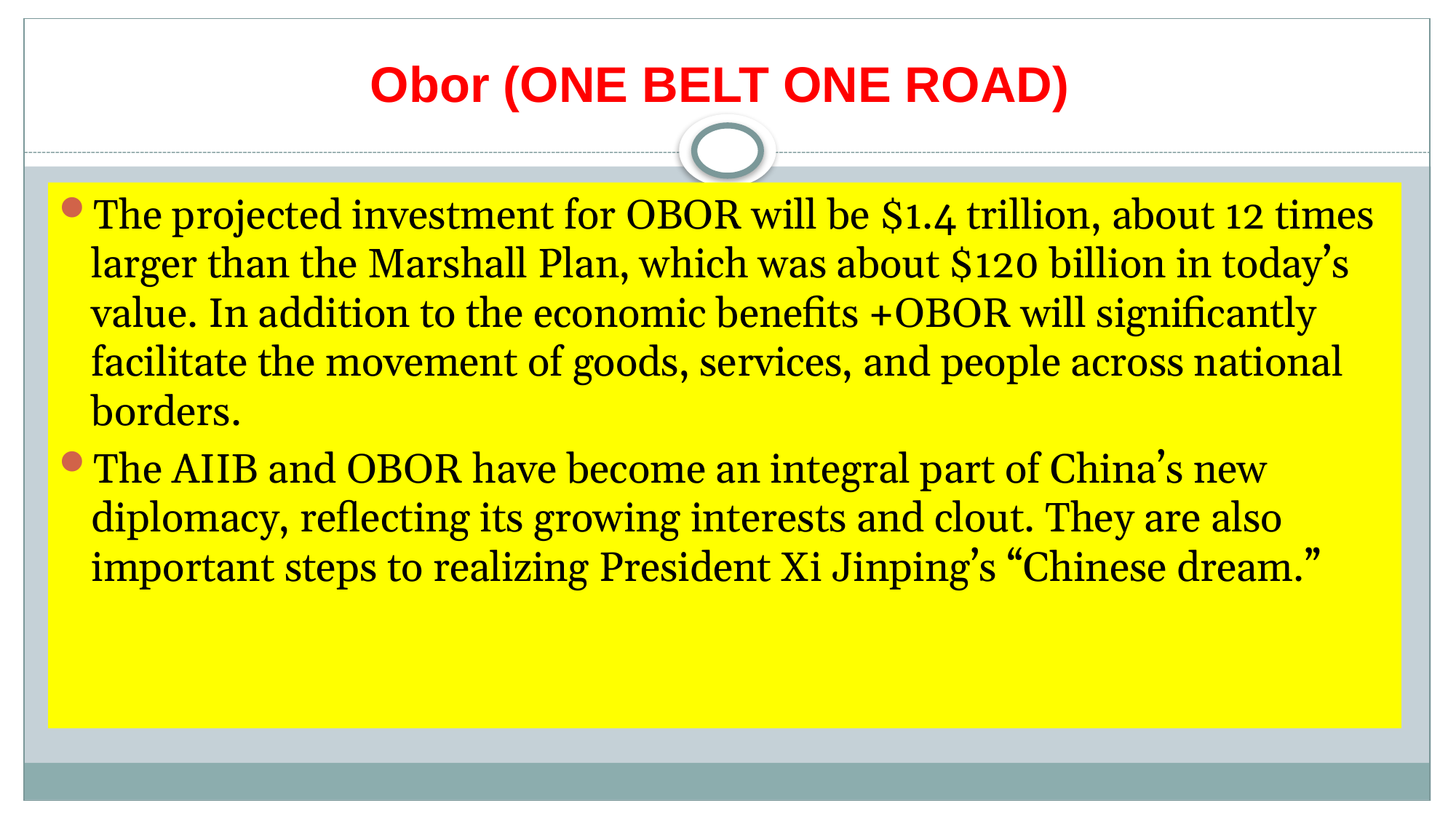

# Obor (ONE BELT ONE ROAD)
The projected investment for OBOR will be $1.4 trillion, about 12 times larger than the Marshall Plan, which was about $120 billion in today’s value. In addition to the economic benefits +OBOR will significantly facilitate the movement of goods, services, and people across national borders.
The AIIB and OBOR have become an integral part of China’s new diplomacy, reflecting its growing interests and clout. They are also important steps to realizing President Xi Jinping’s “Chinese dream.”